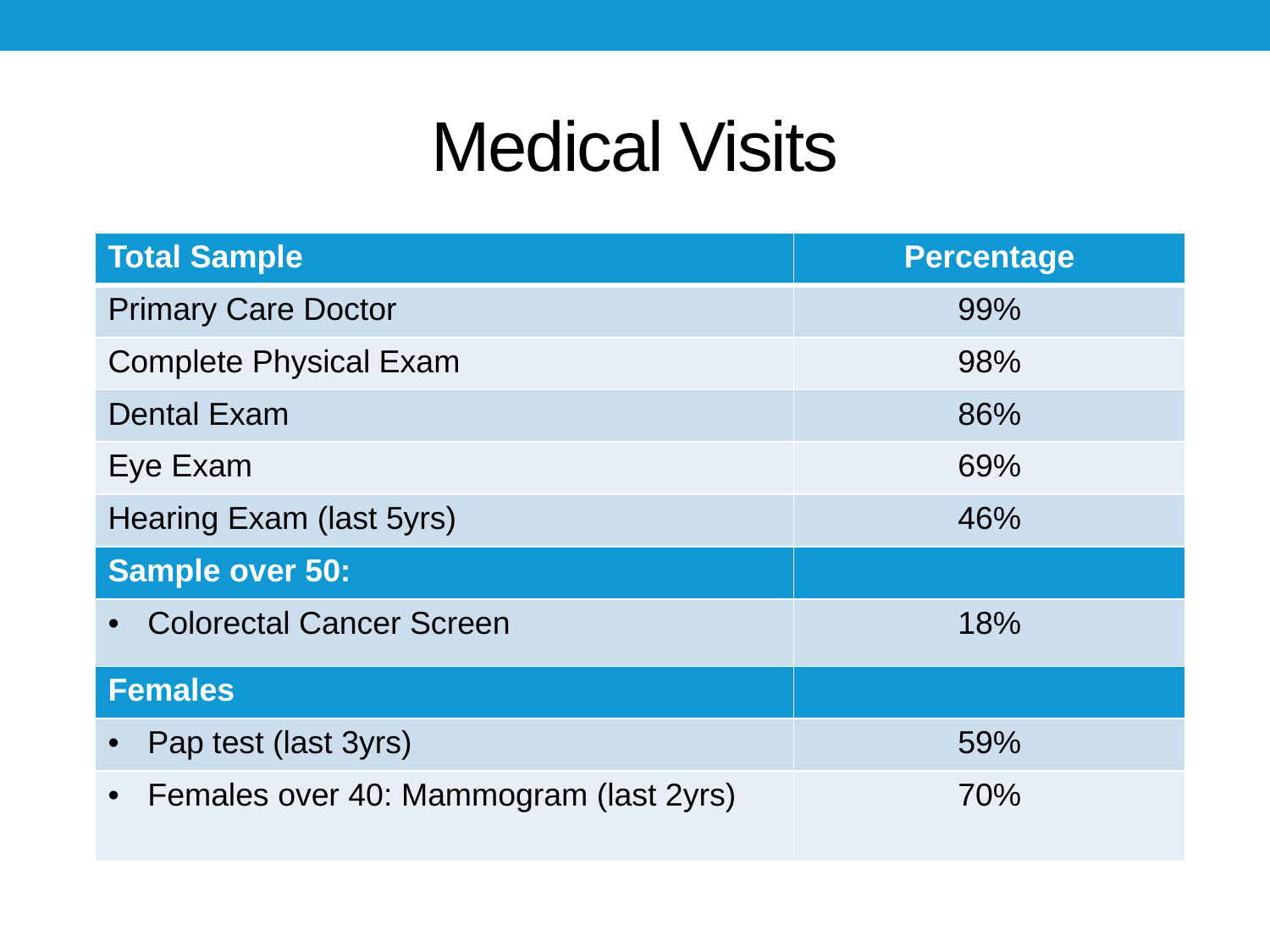

# Medical Visits
| Total Sample | Percentage |
| --- | --- |
| Primary Care Doctor | 99% |
| Complete Physical Exam | 98% |
| Dental Exam | 86% |
| Eye Exam | 69% |
| Hearing Exam (last 5yrs) | 46% |
| Sample over 50: |  |
| Colorectal Cancer Screen | 18% |
| Females |  |
| Pap test (last 3yrs) | 59% |
| Females over 40: Mammogram (last 2yrs) | 70% |